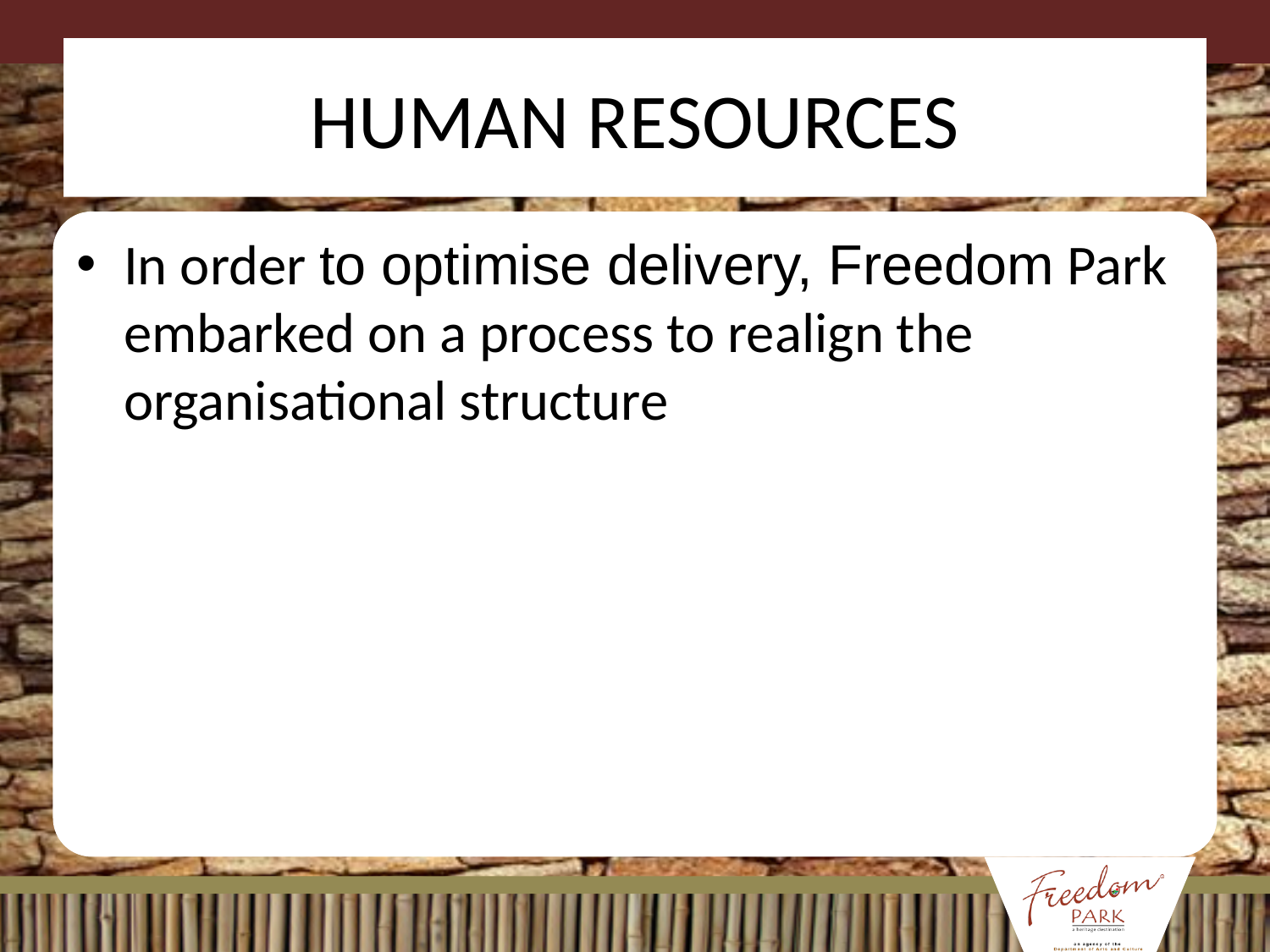

# HUMAN RESOURCES
In order to optimise delivery, Freedom Park embarked on a process to realign the organisational structure